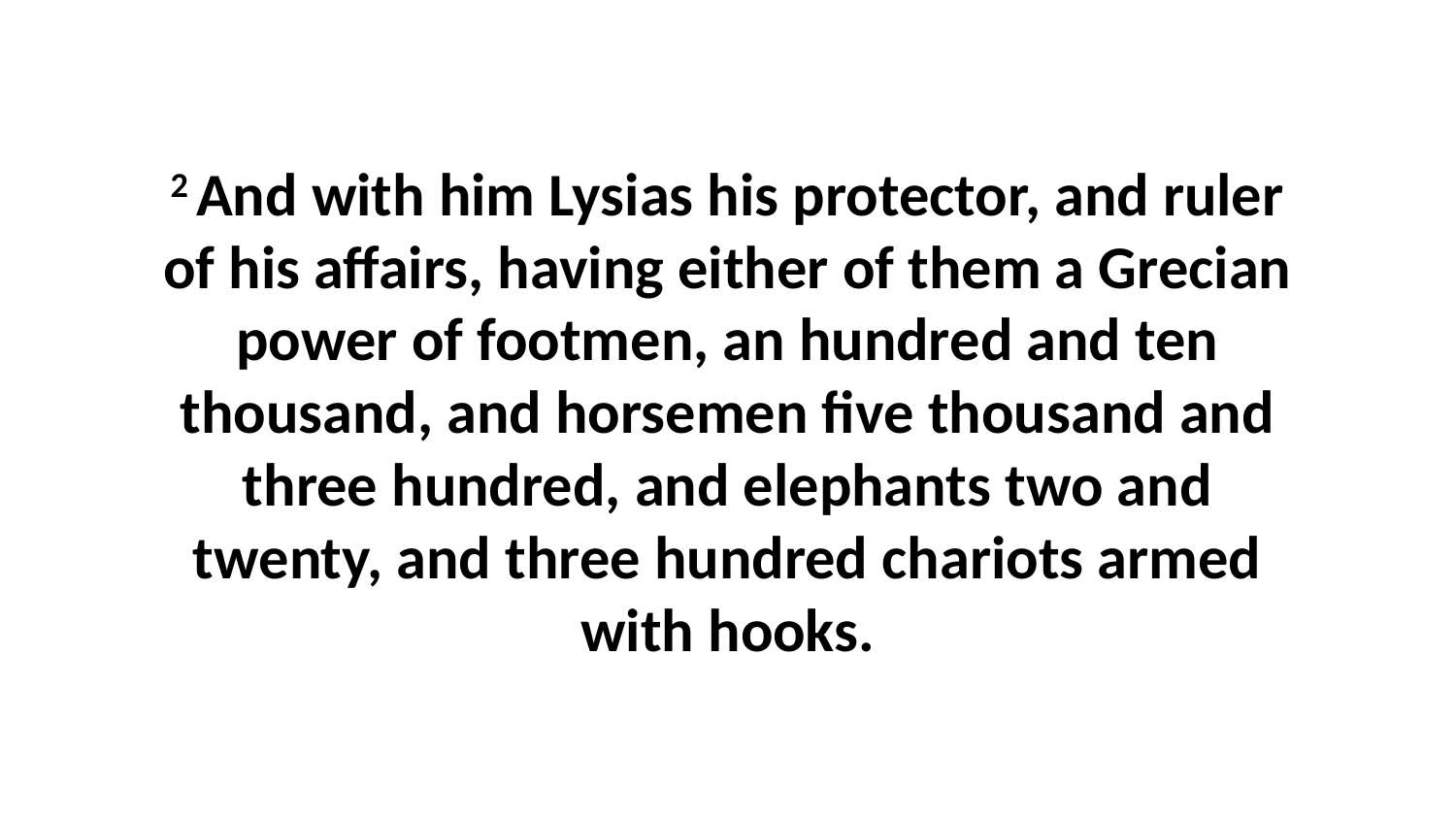

2 And with him Lysias his protector, and ruler of his affairs, having either of them a Grecian power of footmen, an hundred and ten thousand, and horsemen five thousand and three hundred, and elephants two and twenty, and three hundred chariots armed with hooks.